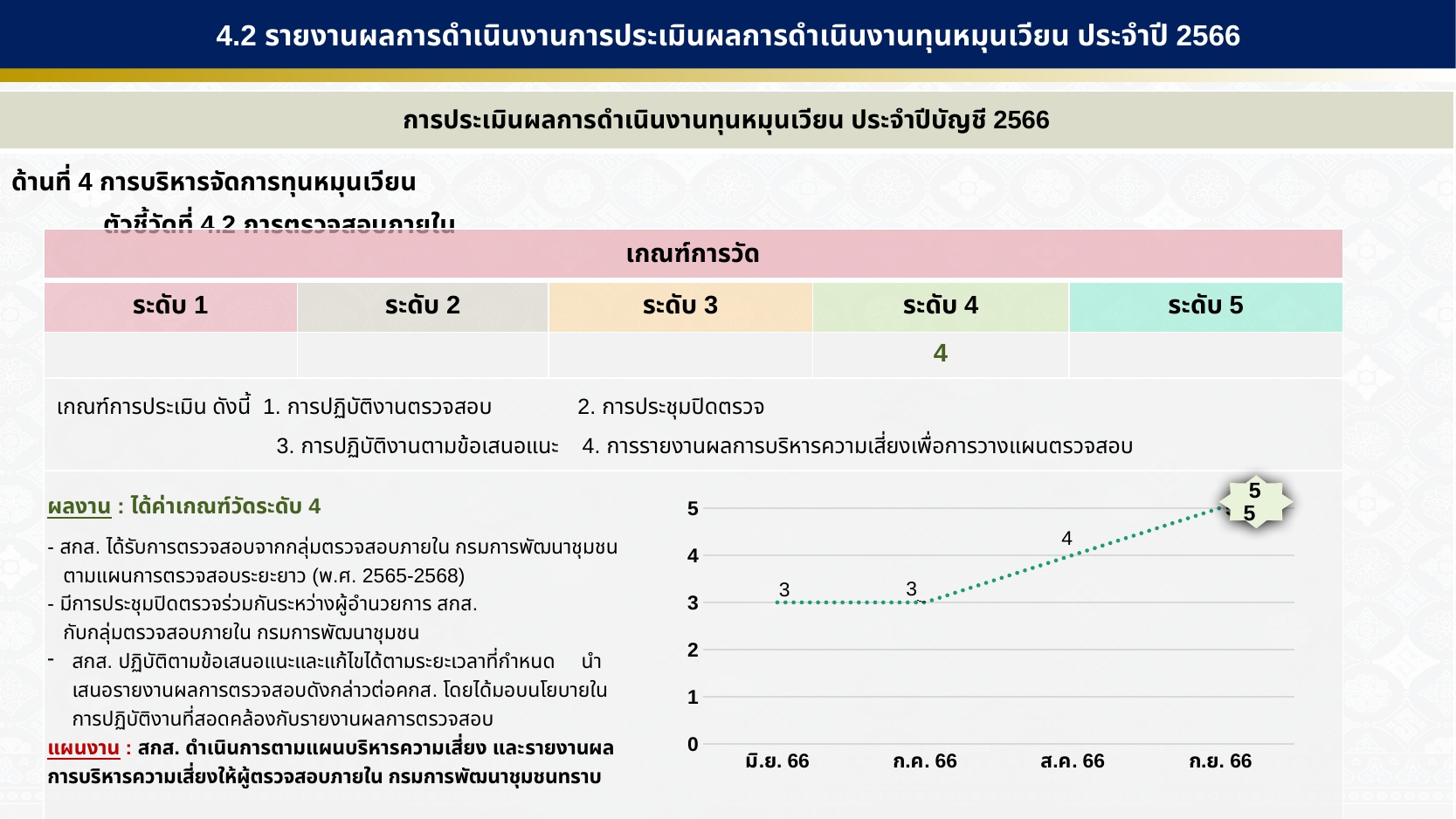

4.2 รายงานผลการดำเนินงานการประเมินผลการดำเนินงานทุนหมุนเวียน ประจำปี 2566
| การประเมินผลการดำเนินงานทุนหมุนเวียน ประจำปีบัญชี 2566 |
| --- |
| ด้านที่ 4 การบริหารจัดการทุนหมุนเวียน ตัวชี้วัดที่ 4.2 การตรวจสอบภายใน |
| เกณฑ์การวัด |  |  |  |  |
| --- | --- | --- | --- | --- |
| ระดับ 1 | ระดับ 2 | ระดับ 3 | ระดับ 4 | ระดับ 5 |
|  |  |  | 4 |  |
| เกณฑ์การประเมิน ดังนี้ 1. การปฏิบัติงานตรวจสอบ 2. การประชุมปิดตรวจ 3. การปฏิบัติงานตามข้อเสนอแนะ 4. การรายงานผลการบริหารความเสี่ยงเพื่อการวางแผนตรวจสอบ |  |  |  |  |
|  |  |  |  |  |

### Chart

| Category | Series 1 | Series 2 |
|---|---|---|
| มิ.ย. 66 | 3.0 | None |
| ก.ค. 66 | 3.0 | None |
| ส.ค. 66 | 4.0 | None |
| ก.ย. 66 | 5.0 | 5.0 |
ผลงาน : ได้ค่าเกณฑ์วัดระดับ 4
- สกส. ได้รับการตรวจสอบจากกลุ่มตรวจสอบภายใน กรมการพัฒนาชุมชน
   ตามแผนการตรวจสอบระยะยาว (พ.ศ. 2565-2568)
- มีการประชุมปิดตรวจร่วมกันระหว่างผู้อำนวยการ สกส.
   กับกลุ่มตรวจสอบภายใน กรมการพัฒนาชุมชน
สกส. ปฏิบัติตามข้อเสนอแนะและแก้ไขได้ตามระยะเวลาที่กำหนด     นำเสนอรายงานผลการตรวจสอบดังกล่าวต่อคกส. โดยได้มอบนโยบายในการปฏิบัติงานที่สอดคล้องกับรายงานผลการตรวจสอบ
แผนงาน : สกส. ดำเนินการตามแผนบริหารความเสี่ยง และรายงานผลการบริหารความเสี่ยงให้ผู้ตรวจสอบภายใน กรมการพัฒนาชุมชนทราบ